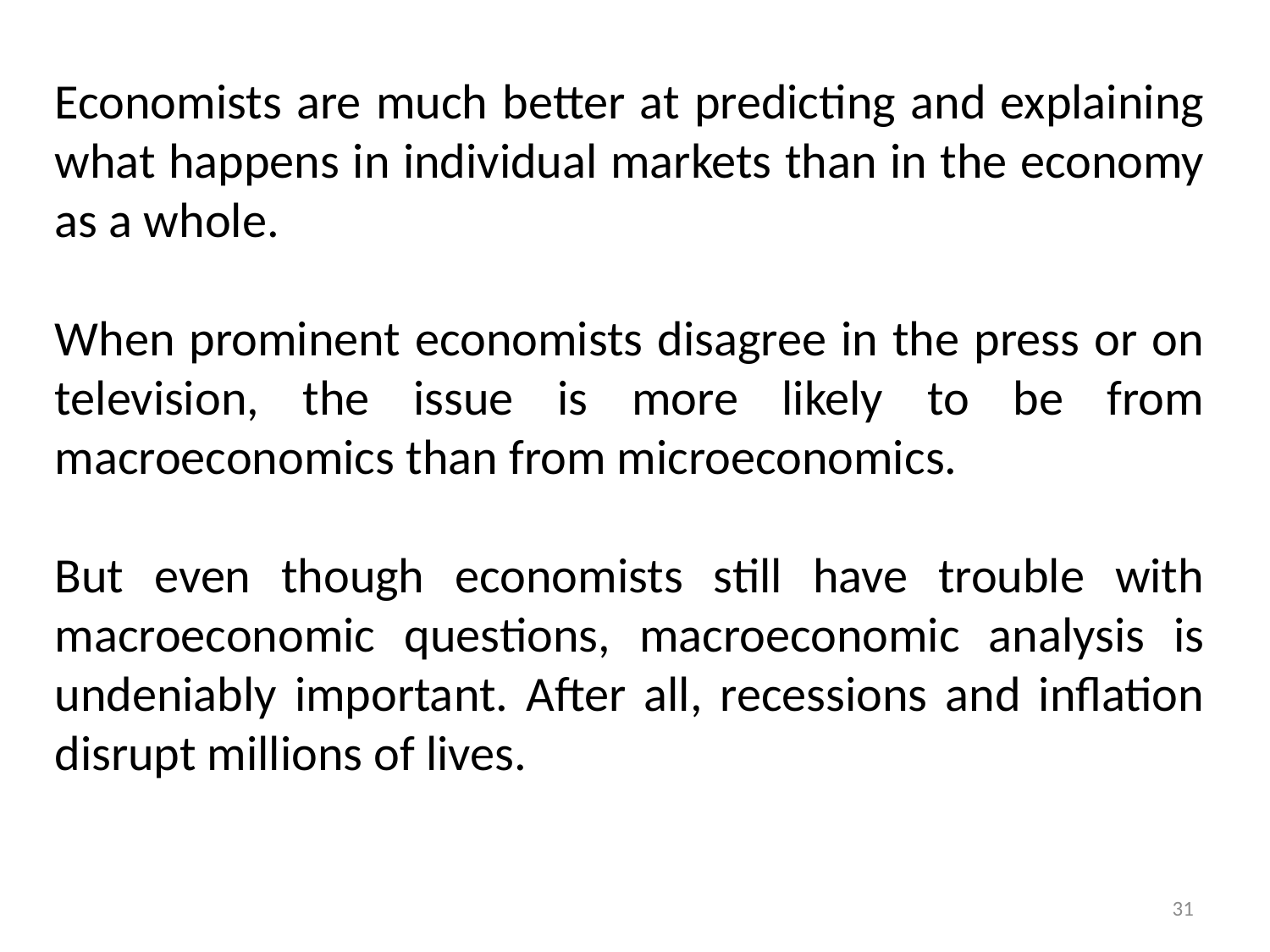

Economists are much better at predicting and explaining what happens in individual markets than in the economy as a whole.

When prominent economists disagree in the press or on television, the issue is more likely to be from macroeconomics than from microeconomics.

But even though economists still have trouble with macroeconomic questions, macroeconomic analysis is undeniably important. After all, recessions and inflation disrupt millions of lives.
31